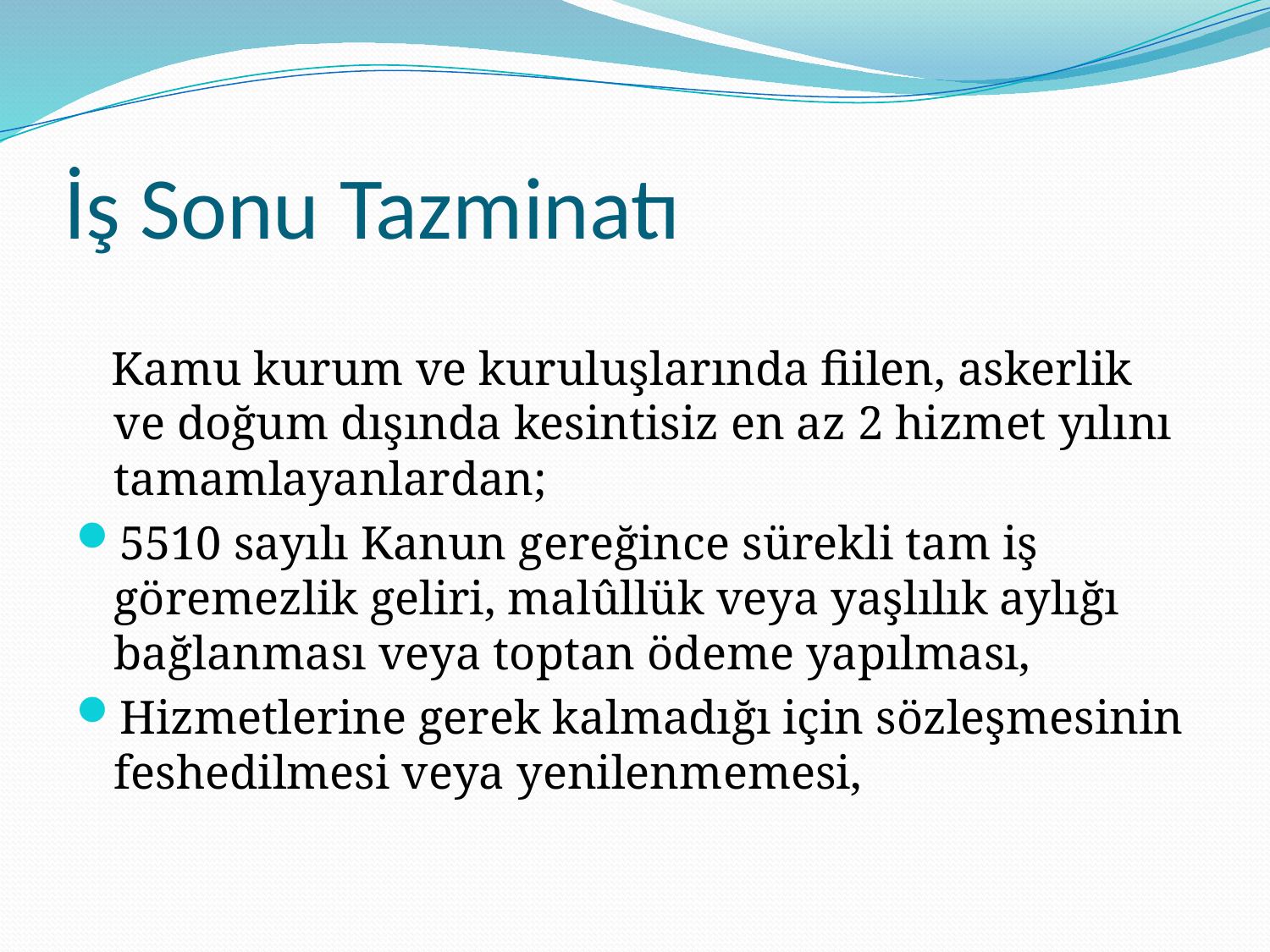

# İş Sonu Tazminatı

   Kamu kurum ve kuruluşlarında fiilen, askerlik ve doğum dışında kesintisiz en az 2 hizmet yılını tamamlayanlardan;
5510 sayılı Kanun gereğince sürekli tam iş göremezlik geliri, malûllük veya yaşlılık aylığı bağlanması veya toptan ödeme yapılması,
Hizmetlerine gerek kalmadığı için sözleşmesinin feshedilmesi veya yenilenmemesi,